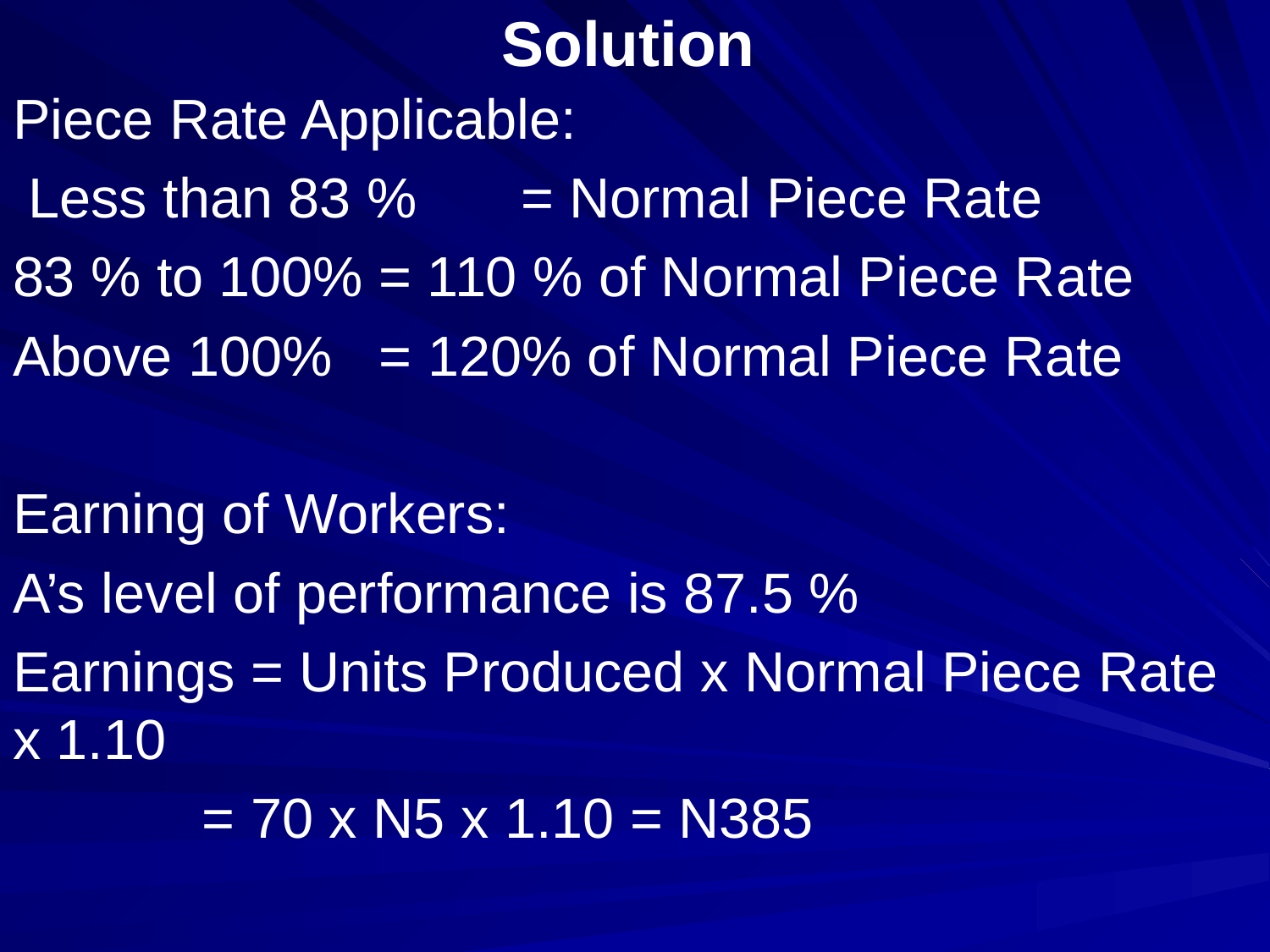

# Solution
Piece Rate Applicable:
 Less than 83 %	= Normal Piece Rate
83 % to 100% = 110 % of Normal Piece Rate
Above 100%   = 120% of Normal Piece Rate

Earning of Workers:
A’s level of performance is 87.5 %
Earnings = Units Produced x Normal Piece Rate x 1.10
	    = 70 x N5 x 1.10 = N385